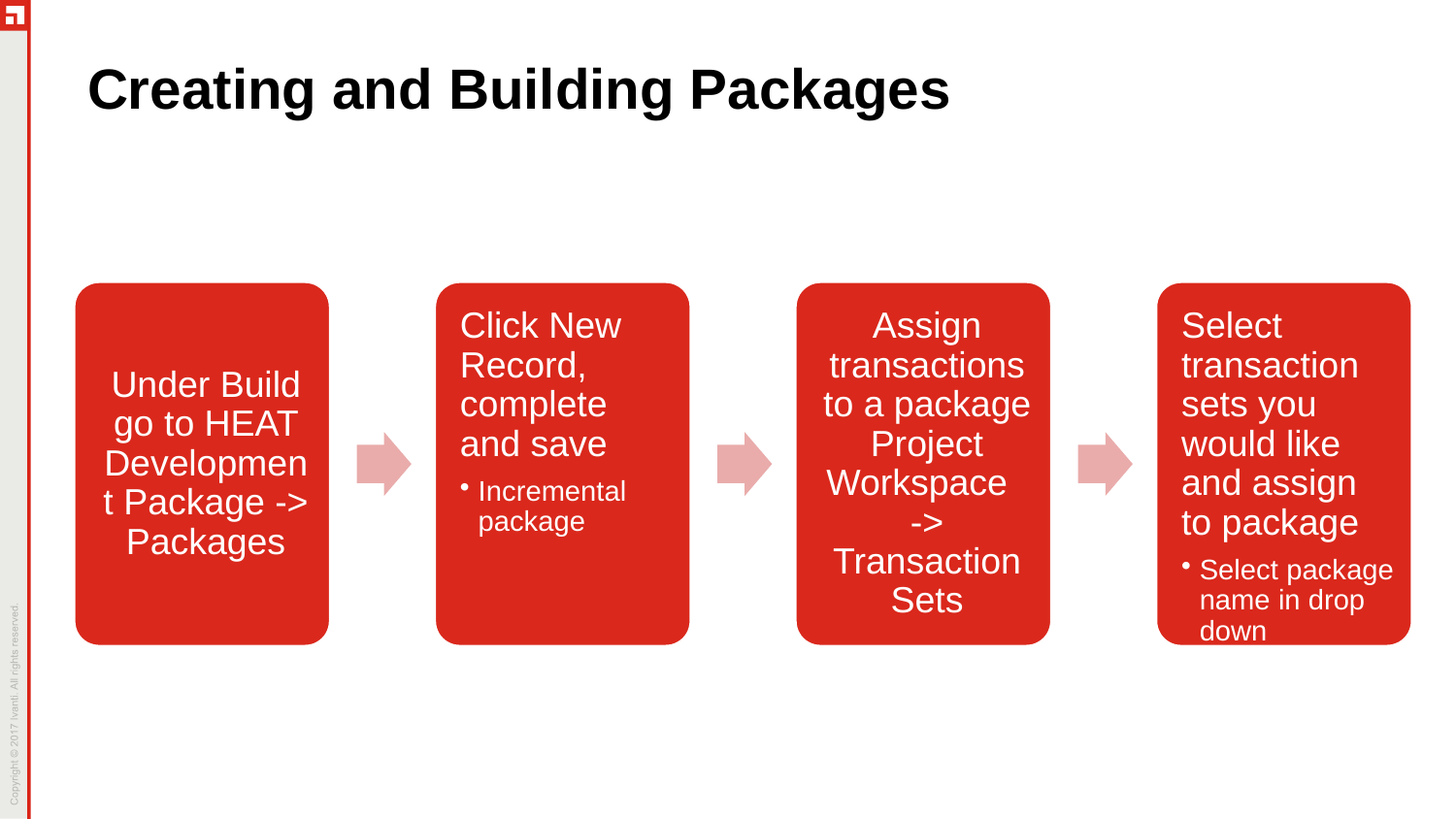

# Creating and Building Packages
Under Build go to HEAT Development Package -> Packages

Click New Record, complete and save
Incremental package

Assign transactions to a package Project Workspace   -> Transaction Sets

Select transaction sets you would like and assign to package
Select package name in drop down